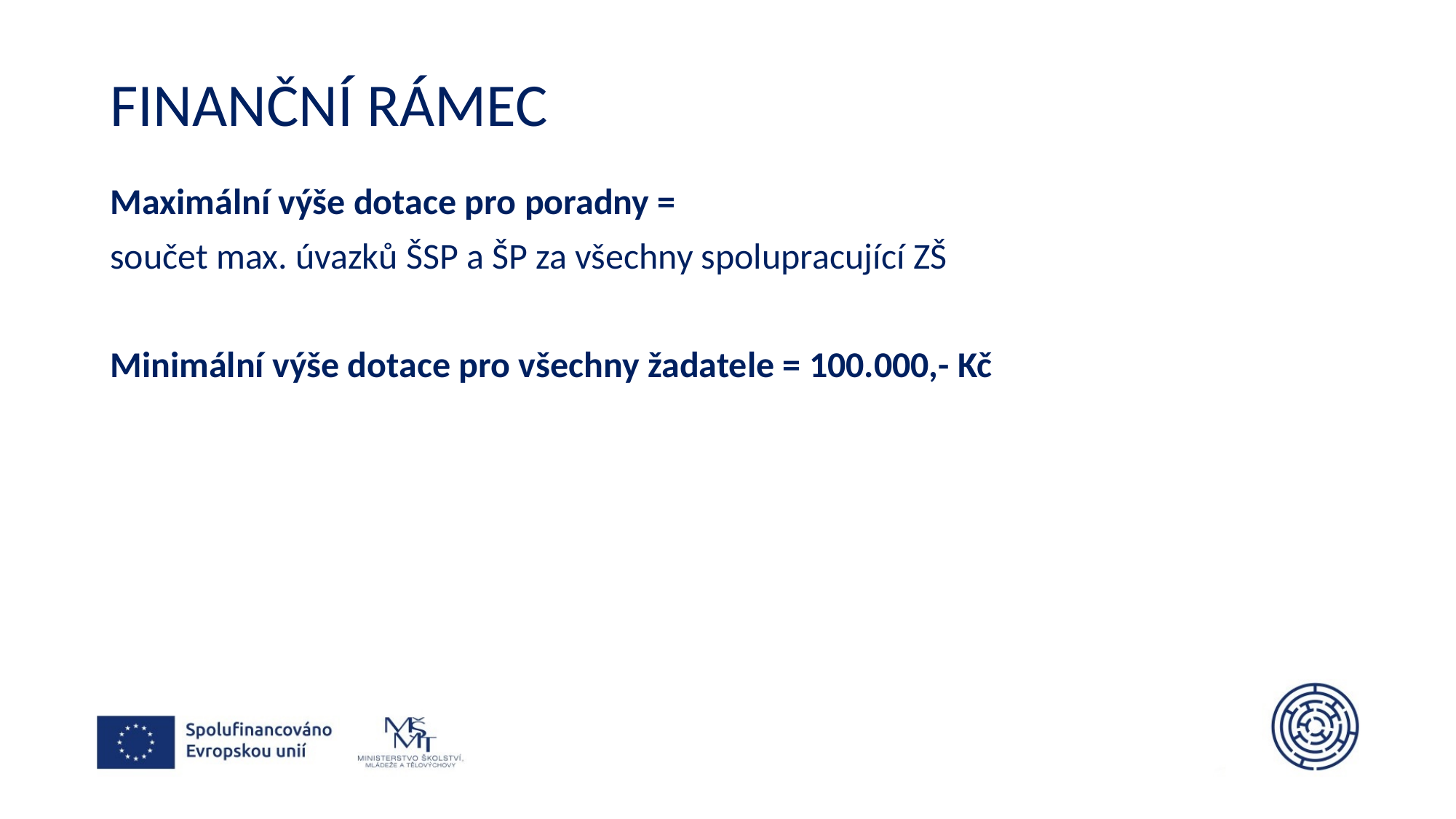

# Finanční rámec
Maximální výše dotace pro poradny =
součet max. úvazků ŠSP a ŠP za všechny spolupracující ZŠ

Minimální výše dotace pro všechny žadatele = 100.000,- Kč